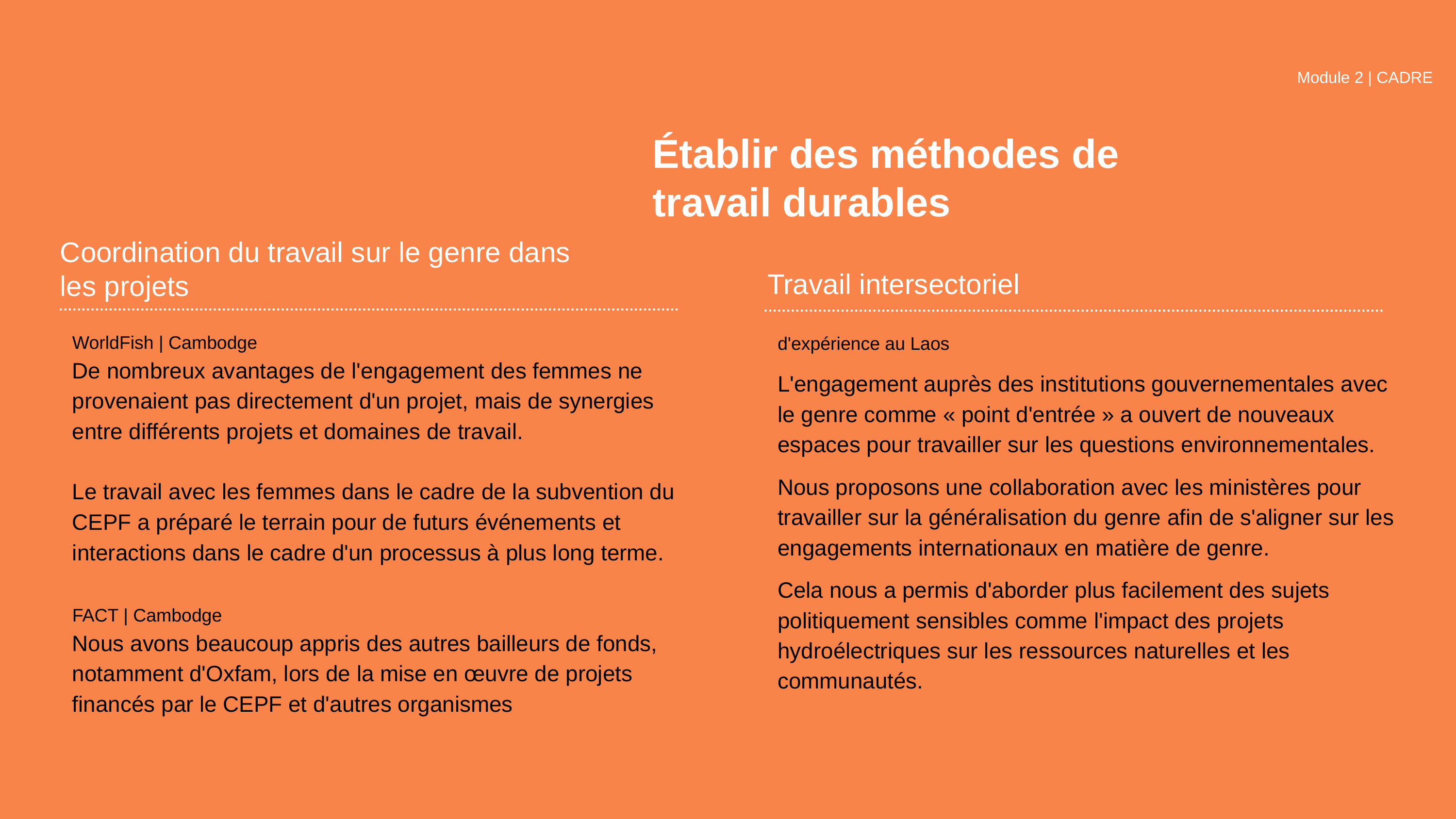

Module 2 | CADRE
Établir des méthodes de
travail durables
Coordination du travail sur le genre dans les projets
Travail intersectoriel

WorldFish | Cambodge
De nombreux avantages de l'engagement des femmes ne provenaient pas directement d'un projet, mais de synergies entre différents projets et domaines de travail.

Le travail avec les femmes dans le cadre de la subvention du CEPF a préparé le terrain pour de futurs événements et interactions dans le cadre d'un processus à plus long terme.

FACT | Cambodge
Nous avons beaucoup appris des autres bailleurs de fonds, notamment d'Oxfam, lors de la mise en œuvre de projets financés par le CEPF et d'autres organismes
d'expérience au Laos
L'engagement auprès des institutions gouvernementales avec le genre comme « point d'entrée » a ouvert de nouveaux espaces pour travailler sur les questions environnementales.
Nous proposons une collaboration avec les ministères pour travailler sur la généralisation du genre afin de s'aligner sur les engagements internationaux en matière de genre.
Cela nous a permis d'aborder plus facilement des sujets politiquement sensibles comme l'impact des projets hydroélectriques sur les ressources naturelles et les communautés.